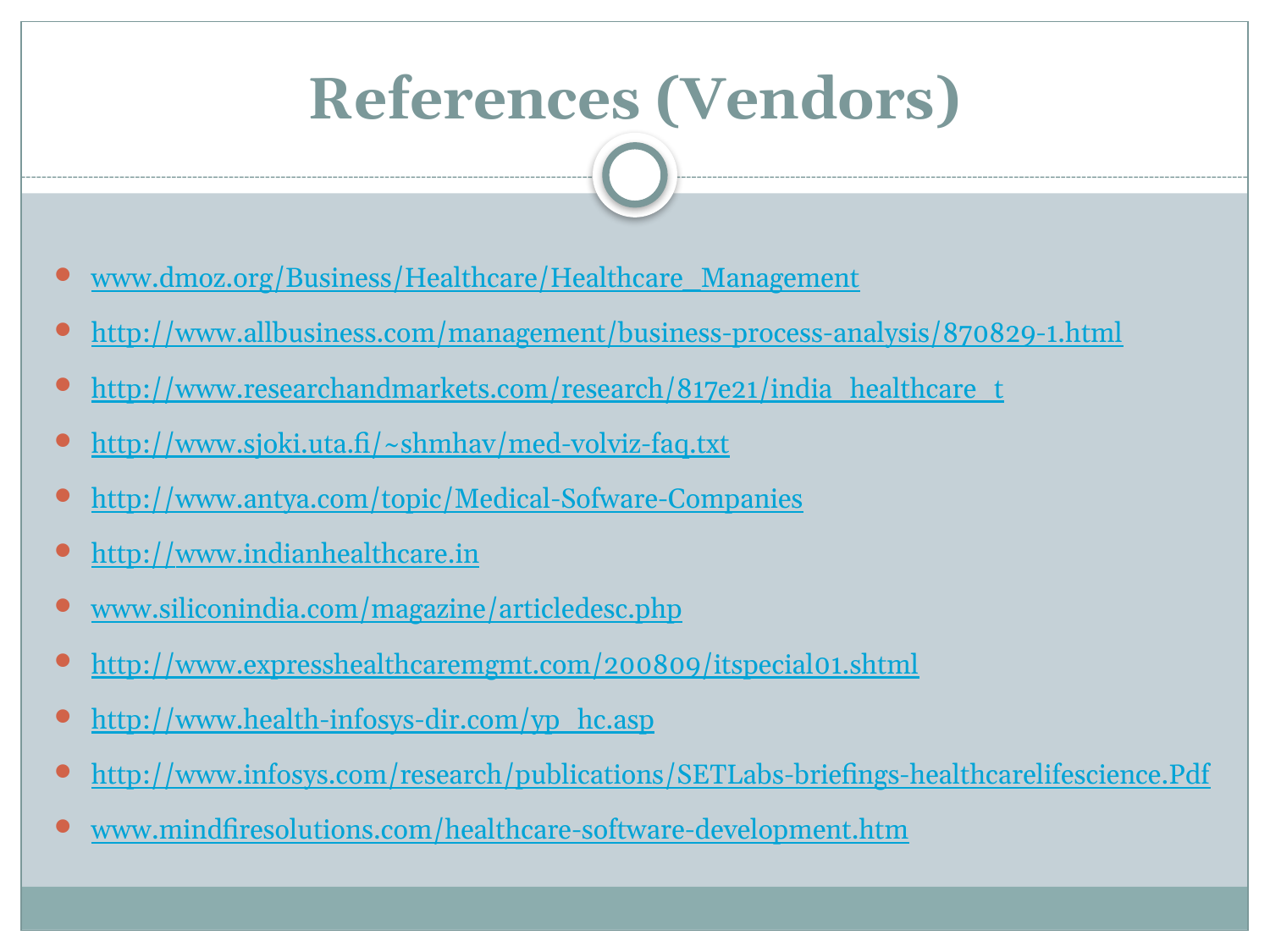

# References (Vendors)
www.dmoz.org/Business/Healthcare/Healthcare_Management
http://www.allbusiness.com/management/business-process-analysis/870829-1.html
http://www.researchandmarkets.com/research/817e21/india_healthcare_t
http://www.sjoki.uta.fi/~shmhav/med-volviz-faq.txt
http://www.antya.com/topic/Medical-Sofware-Companies
http://www.indianhealthcare.in
www.siliconindia.com/magazine/articledesc.php
http://www.expresshealthcaremgmt.com/200809/itspecial01.shtml
http://www.health-infosys-dir.com/yp_hc.asp
http://www.infosys.com/research/publications/SETLabs-briefings-healthcarelifescience.Pdf
www.mindfiresolutions.com/healthcare-software-development.htm